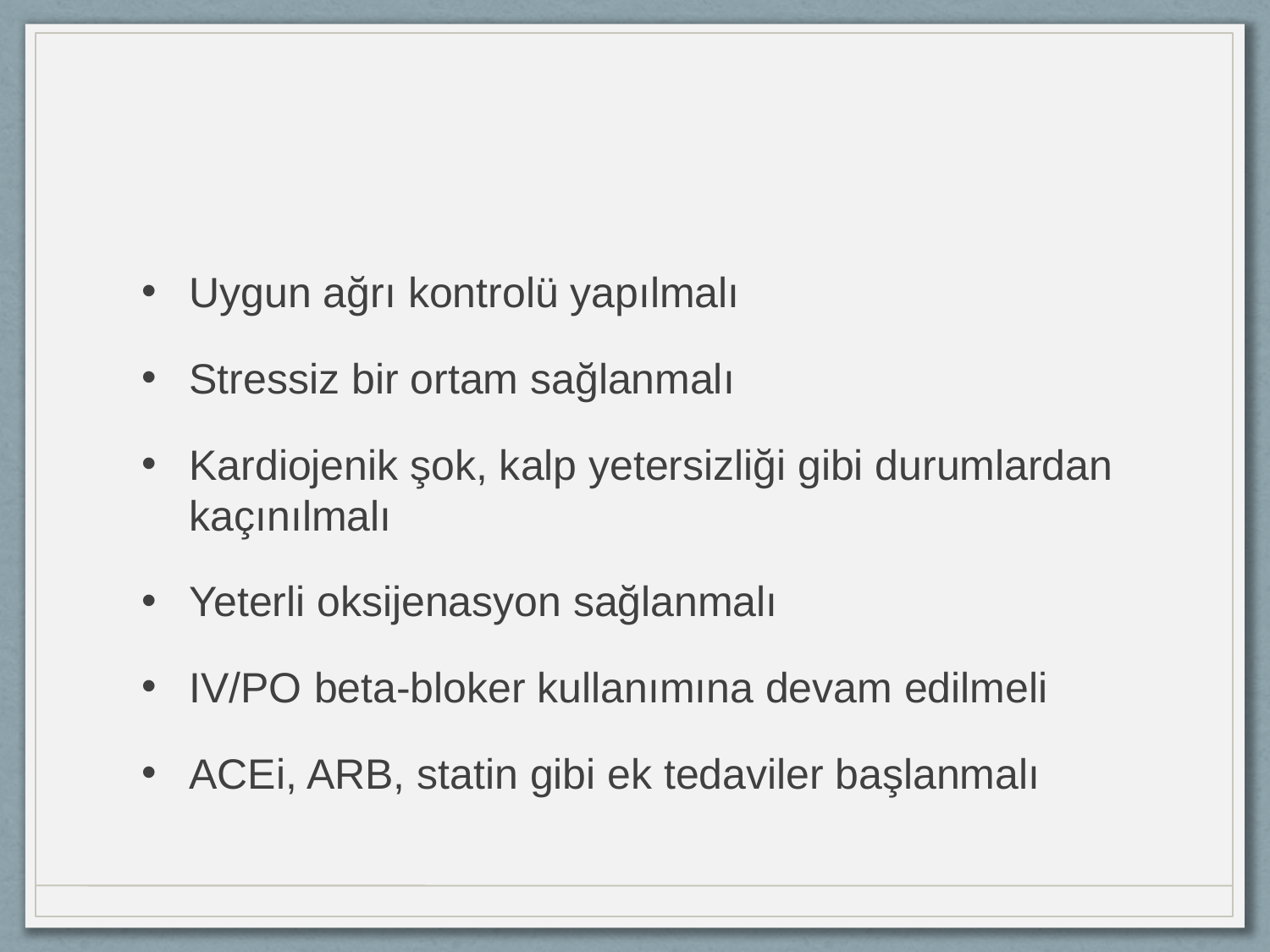

Uygun ağrı kontrolü yapılmalı
Stressiz bir ortam sağlanmalı
Kardiojenik şok, kalp yetersizliği gibi durumlardan kaçınılmalı
Yeterli oksijenasyon sağlanmalı
IV/PO beta-bloker kullanımına devam edilmeli
ACEi, ARB, statin gibi ek tedaviler başlanmalı